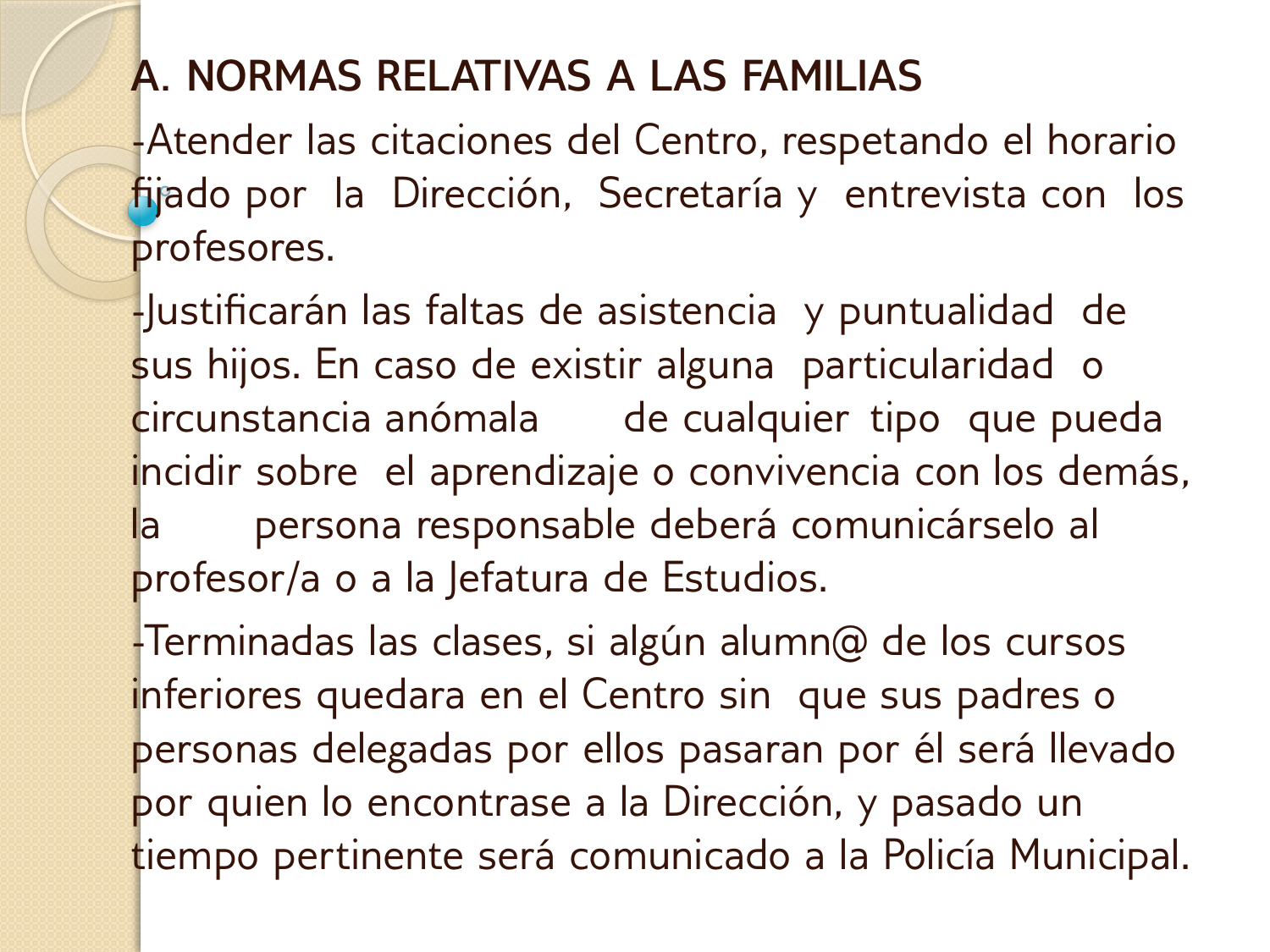

A. NORMAS RELATIVAS A LAS FAMILIAS
-Atender las citaciones del Centro, respetando el horario fijado por  la  Dirección,  Secretaría y  entrevista con  los  profesores.
-Justificarán las faltas de asistencia  y puntualidad  de sus hijos. En caso de existir alguna  particularidad  o  circunstancia anómala 	de cualquier	tipo  que pueda incidir sobre  el aprendizaje o convivencia con	los demás, la	persona responsable deberá comunicárselo al profesor/a o a la Jefatura de Estudios.
-Terminadas las clases, si algún alumn@ de los cursos inferiores quedara en el Centro sin  que sus padres o personas delegadas por ellos pasaran por él será llevado por quien lo encontrase a la Dirección, y pasado un tiempo pertinente será comunicado a la Policía Municipal.